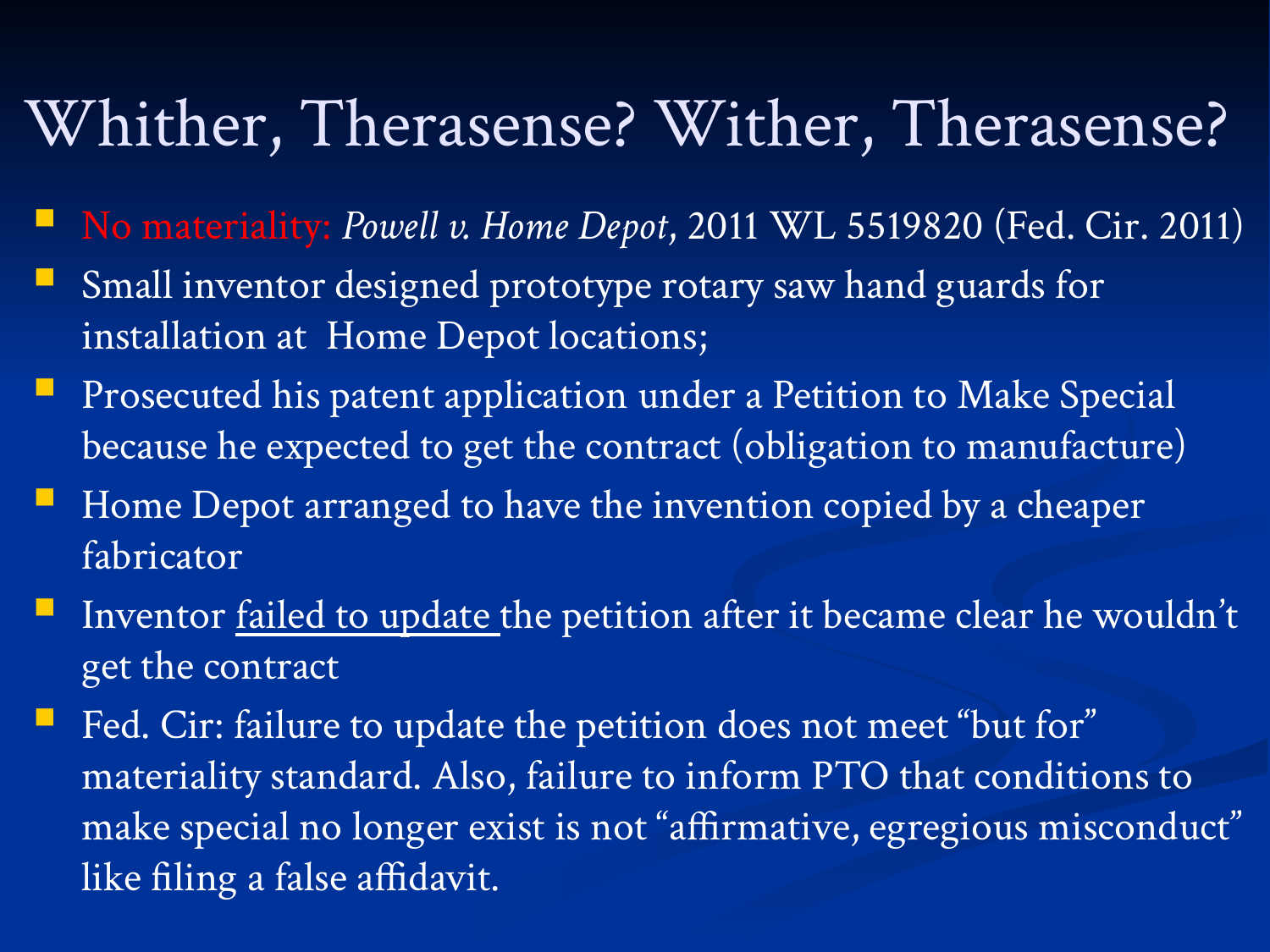

# Whither, Therasense? Wither, Therasense?
No materiality: Powell v. Home Depot, 2011 WL 5519820 (Fed. Cir. 2011)
Small inventor designed prototype rotary saw hand guards for installation at  Home Depot locations;
Prosecuted his patent application under a Petition to Make Special because he expected to get the contract (obligation to manufacture)
Home Depot arranged to have the invention copied by a cheaper fabricator
Inventor failed to update the petition after it became clear he wouldn’t get the contract
Fed. Cir: failure to update the petition does not meet “but for” materiality standard. Also, failure to inform PTO that conditions to make special no longer exist is not “affirmative, egregious misconduct” like filing a false affidavit.